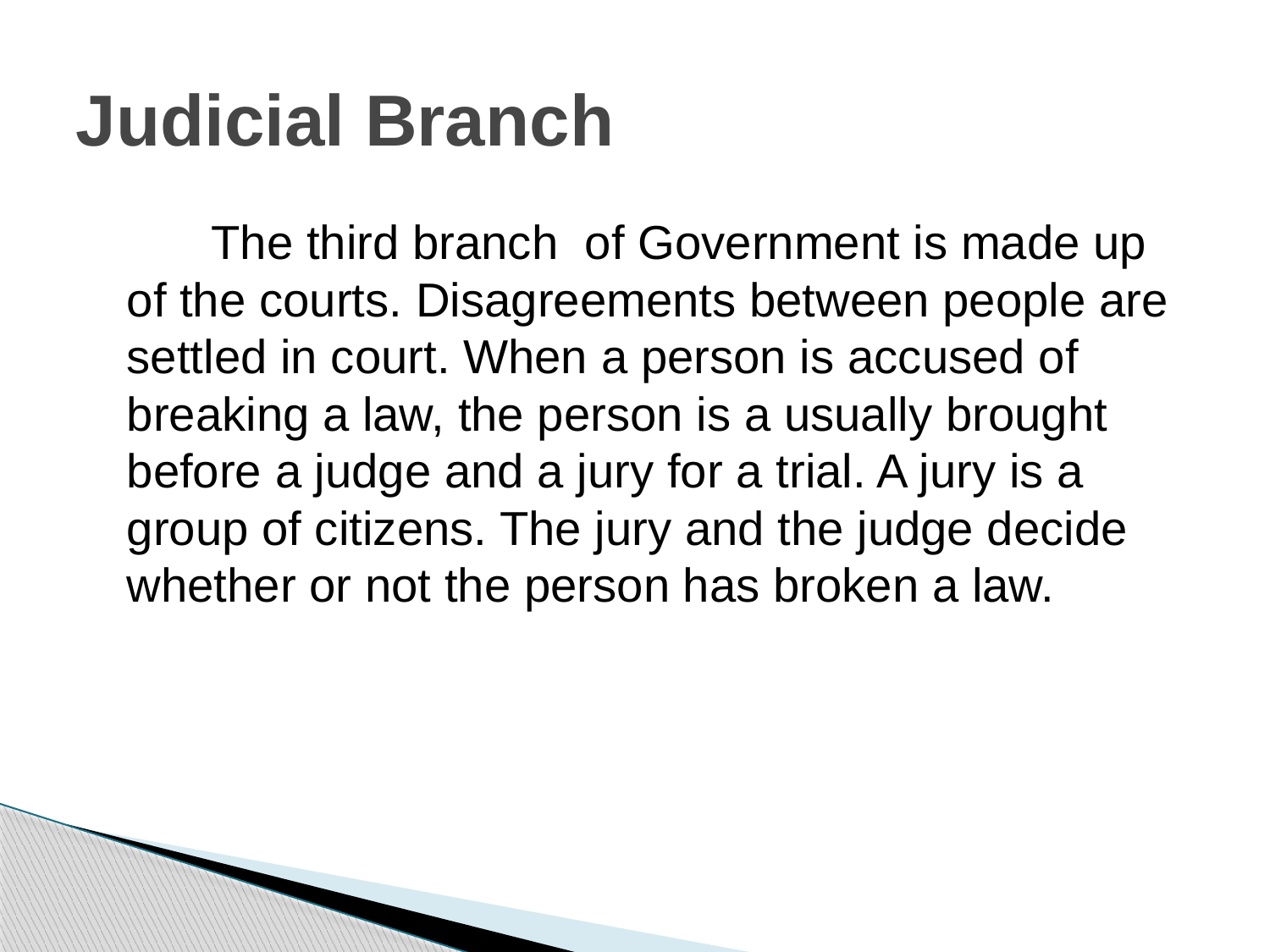

# Judicial Branch
         The third branch  of Government is made up of the courts. Disagreements between people are settled in court. When a person is accused of breaking a law, the person is a usually brought before a judge and a jury for a trial. A jury is a group of citizens. The jury and the judge decide whether or not the person has broken a law.